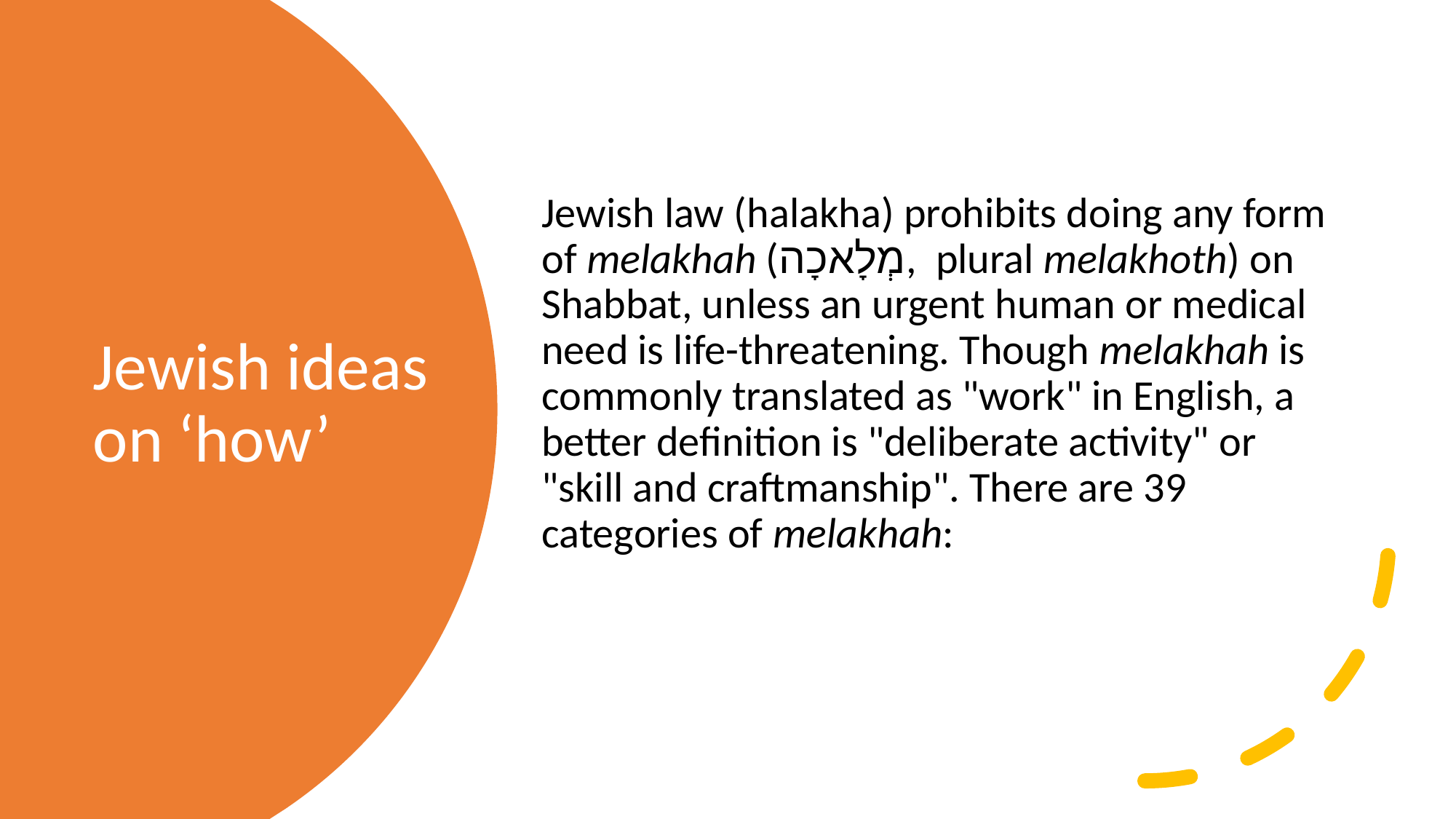

Jewish law (halakha) prohibits doing any form of melakhah (מְלָאכָה,  plural melakhoth) on Shabbat, unless an urgent human or medical need is life-threatening. Though melakhah is commonly translated as "work" in English, a better definition is "deliberate activity" or "skill and craftmanship". There are 39 categories of melakhah:

# Jewish ideas on ‘how’